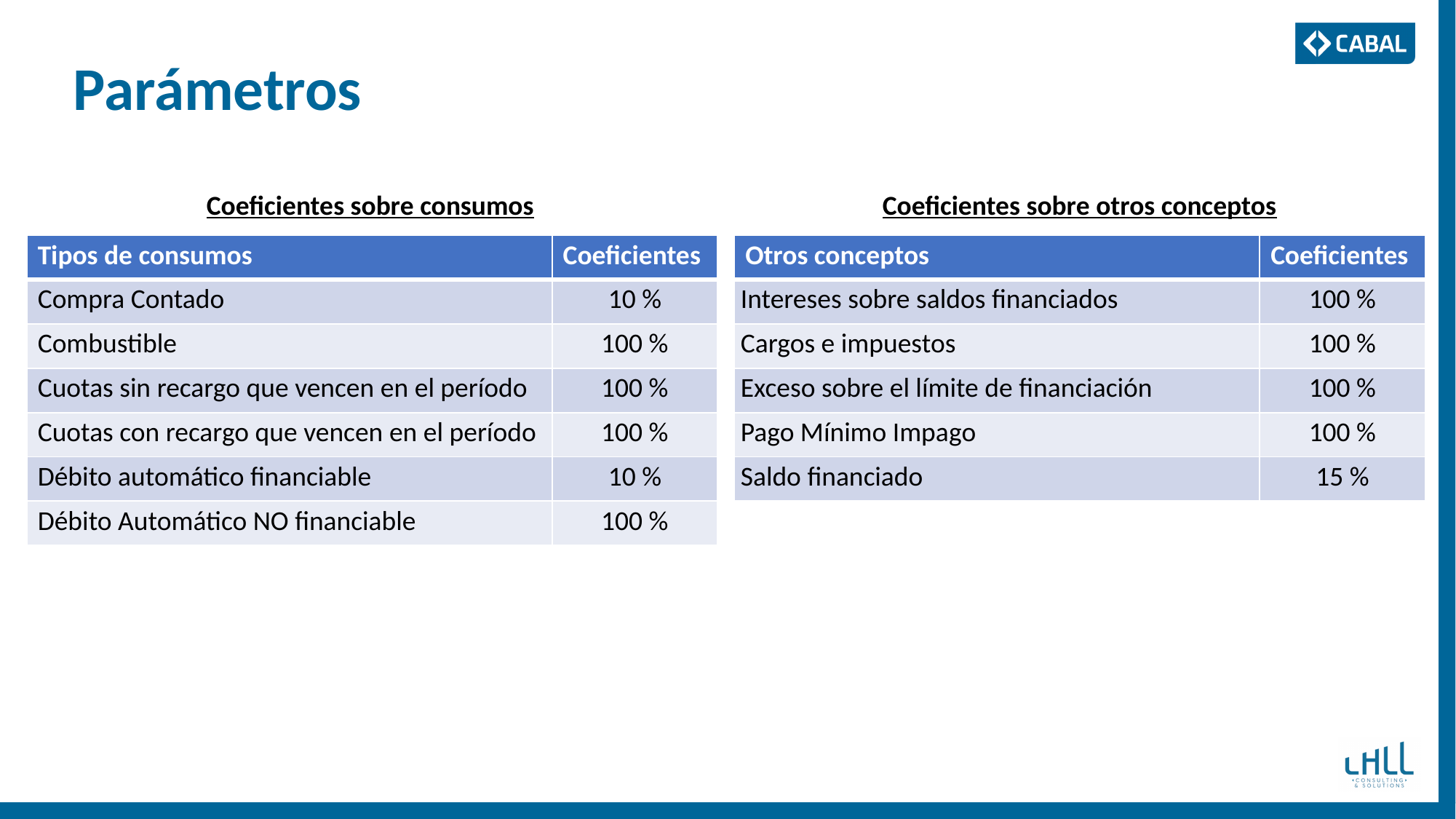

# Parámetros
Coeficientes sobre consumos
Coeficientes sobre otros conceptos
| Tipos de consumos | Coeficientes |
| --- | --- |
| Compra Contado | 10 % |
| Combustible | 100 % |
| Cuotas sin recargo que vencen en el período | 100 % |
| Cuotas con recargo que vencen en el período | 100 % |
| Débito automático financiable | 10 % |
| Débito Automático NO financiable | 100 % |
| Otros conceptos | Coeficientes |
| --- | --- |
| Intereses sobre saldos financiados | 100 % |
| Cargos e impuestos | 100 % |
| Exceso sobre el límite de financiación | 100 % |
| Pago Mínimo Impago | 100 % |
| Saldo financiado | 15 % |